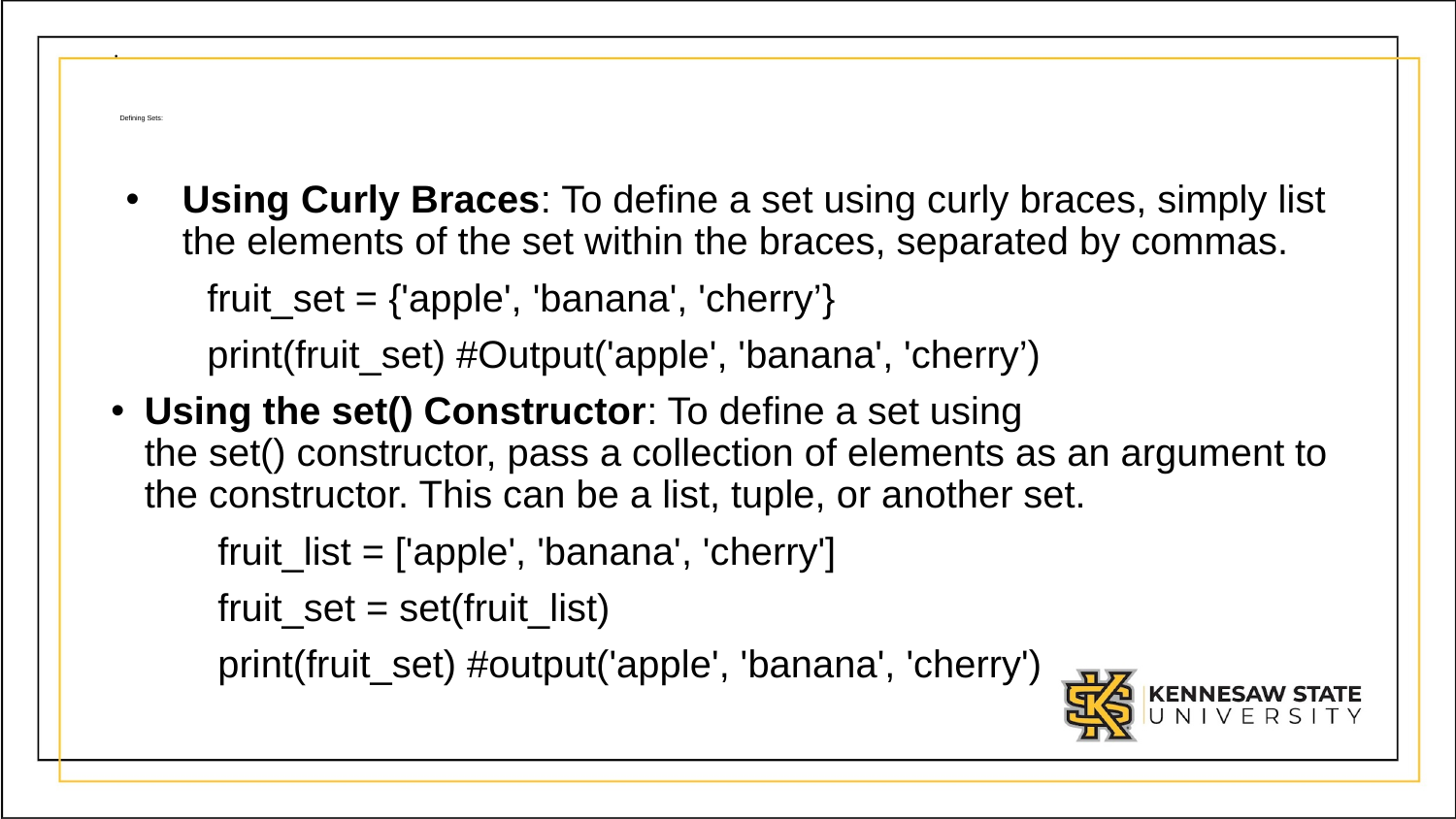

# Defining Sets:
Using Curly Braces: To define a set using curly braces, simply list the elements of the set within the braces, separated by commas.
         fruit_set = {'apple', 'banana', 'cherry’}
         print(fruit_set) #Output('apple', 'banana', 'cherry’)
Using the set() Constructor: To define a set using the set() constructor, pass a collection of elements as an argument to the constructor. This can be a list, tuple, or another set.
          fruit_list = ['apple', 'banana', 'cherry']
          fruit_set = set(fruit_list)
          print(fruit_set) #output('apple', 'banana', 'cherry')